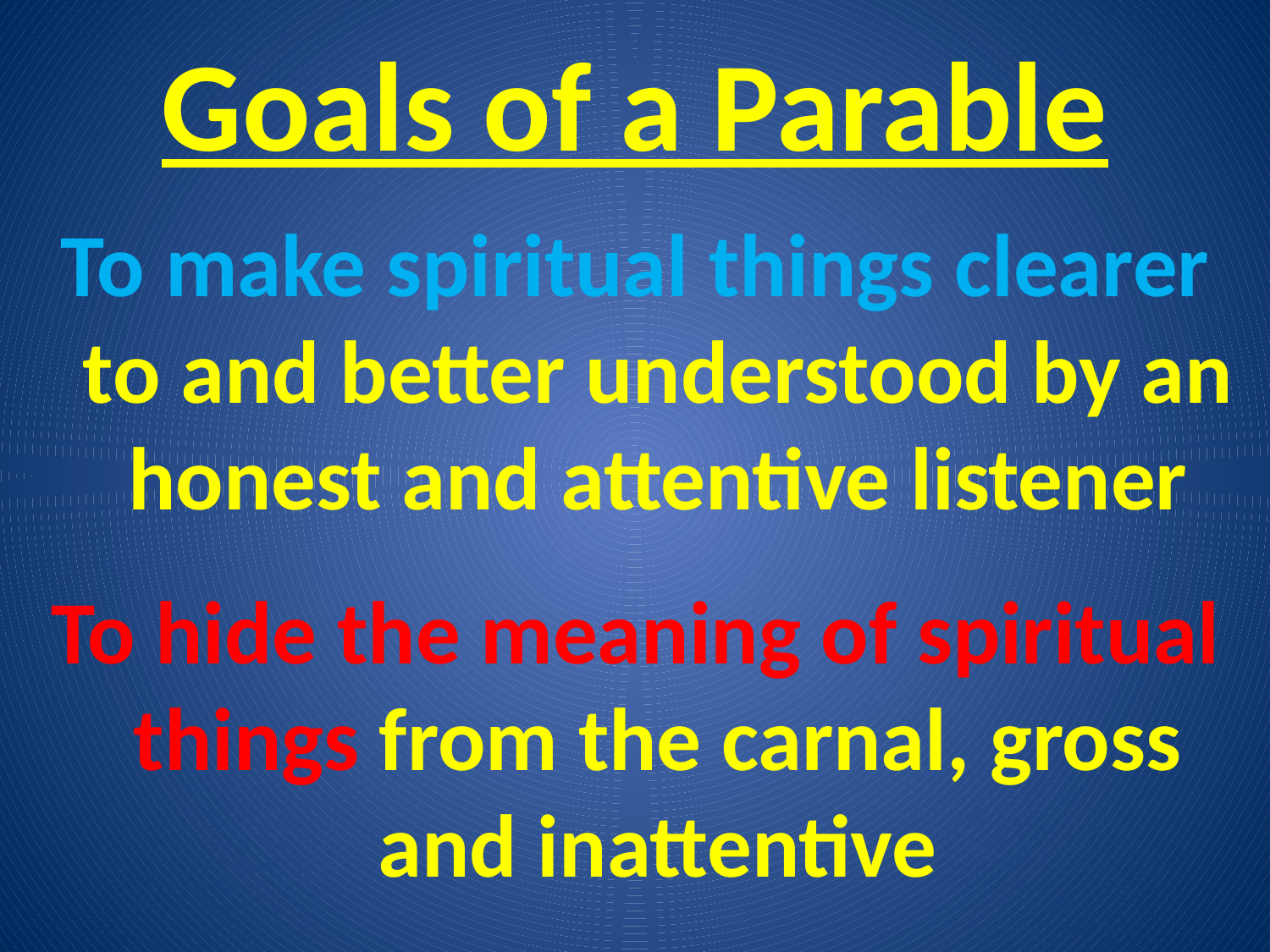

# Goals of a Parable
To make spiritual things clearer to and better understood by an honest and attentive listener

To hide the meaning of spiritual things from the carnal, gross and inattentive